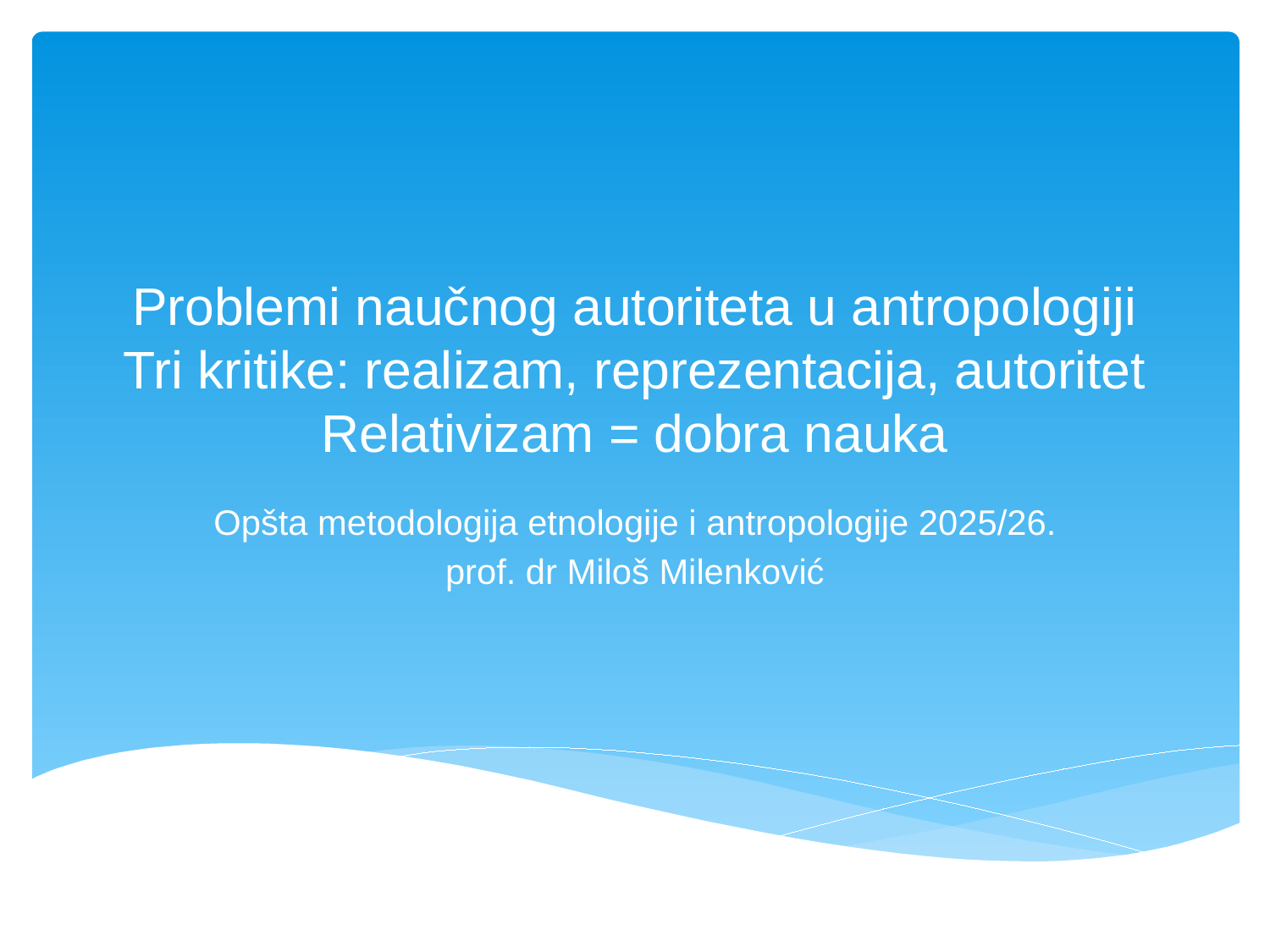

# Problemi naučnog autoriteta u antropologiji Tri kritike: realizam, reprezentacija, autoritet Relativizam = dobra nauka
Opšta metodologija etnologije i antropologije 2025/26.
prof. dr Miloš Milenković